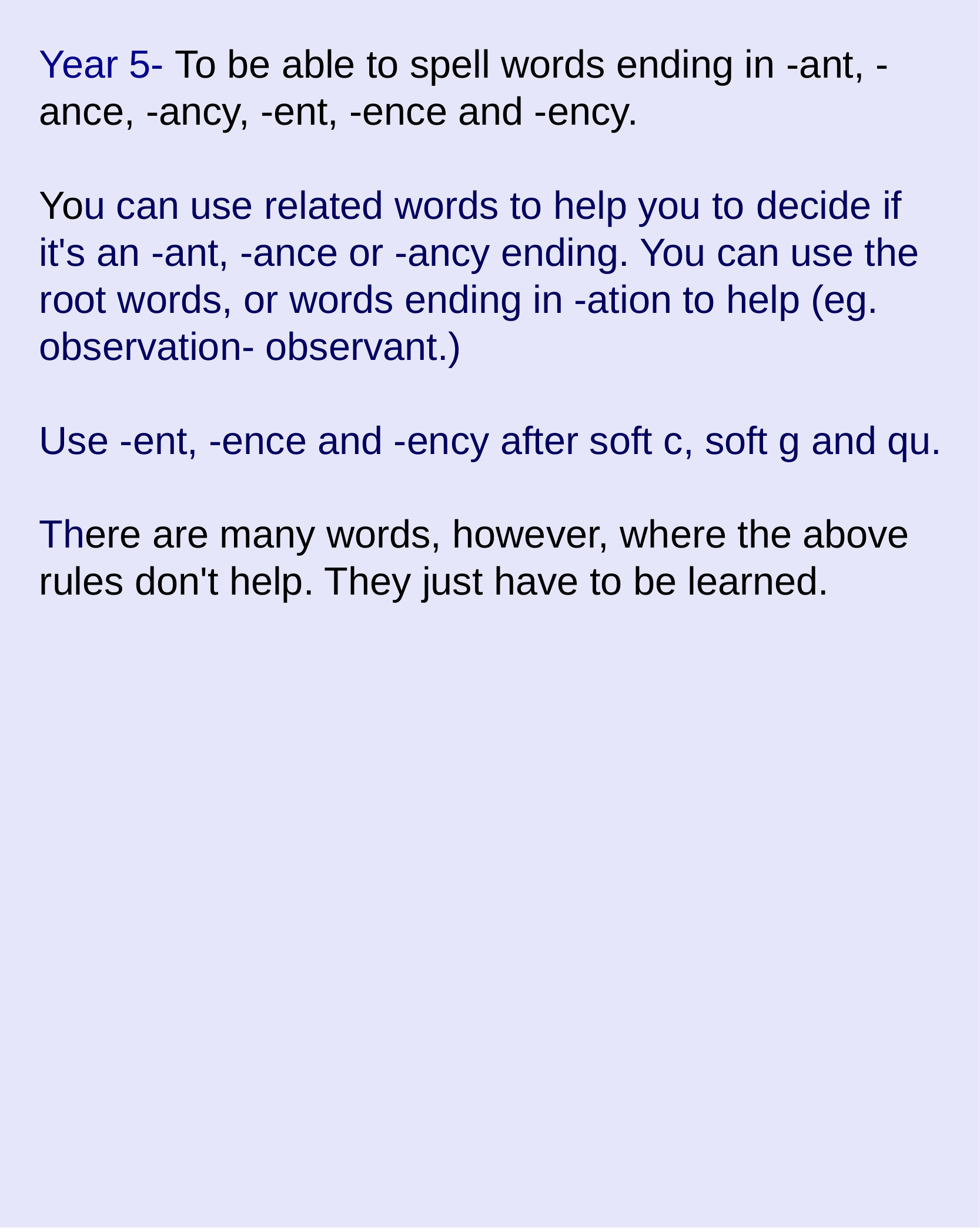

Year 5- To be able to spell words ending in -​ant, -ance, -ancy, -ent, -ence and -ency.

You can use related words to help you to ​decide if it's an -ant, -ance or -ancy ending. You can use the root words, or words ending in -ation to help (eg. observation- observant.)

Use -ent, -ence and -ency after soft c, soft g and qu.

There are many words, however, where the above rules don't help. They just have to be learned.